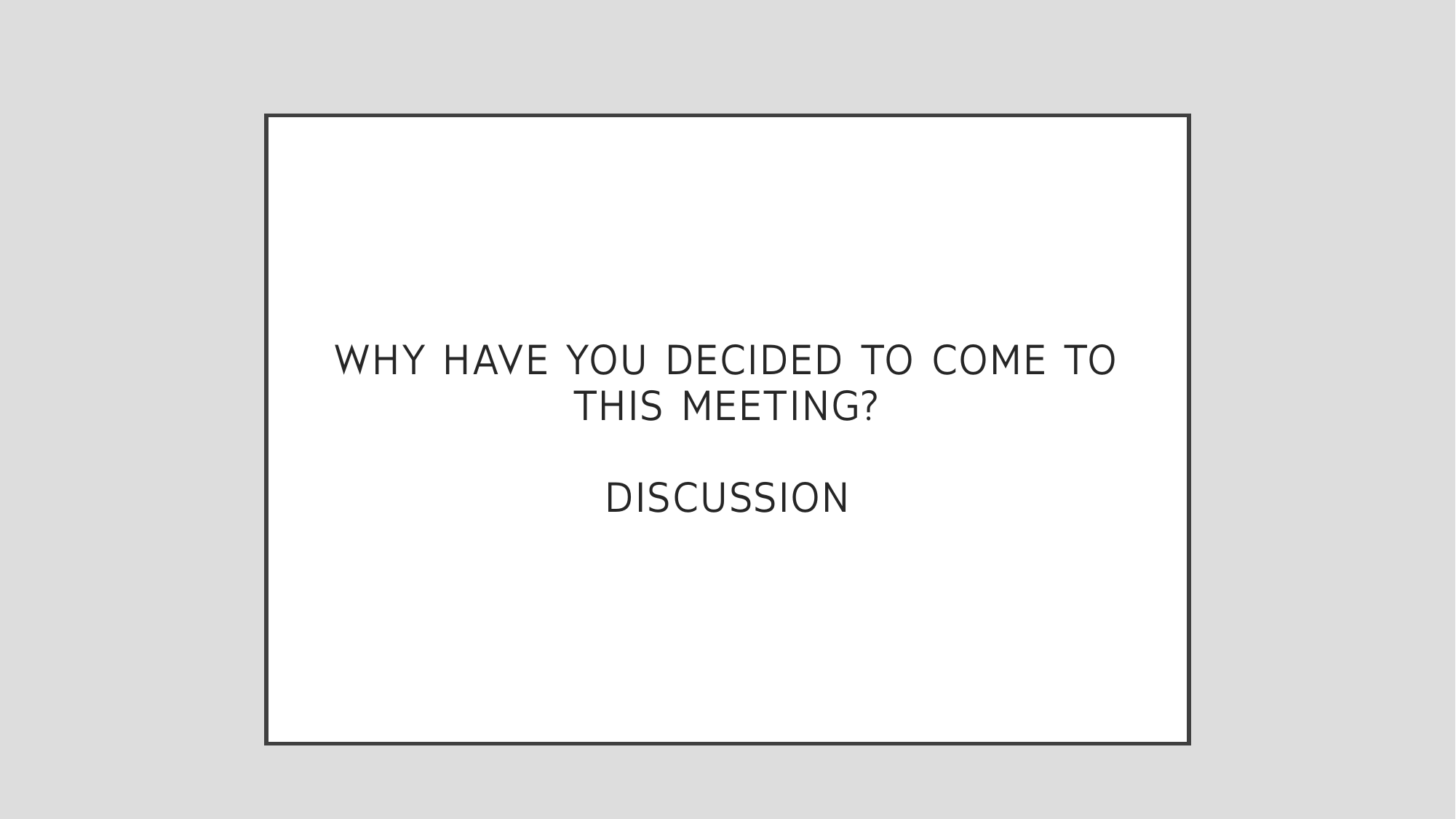

# Why have you decided to come to this meetinG? Discussion